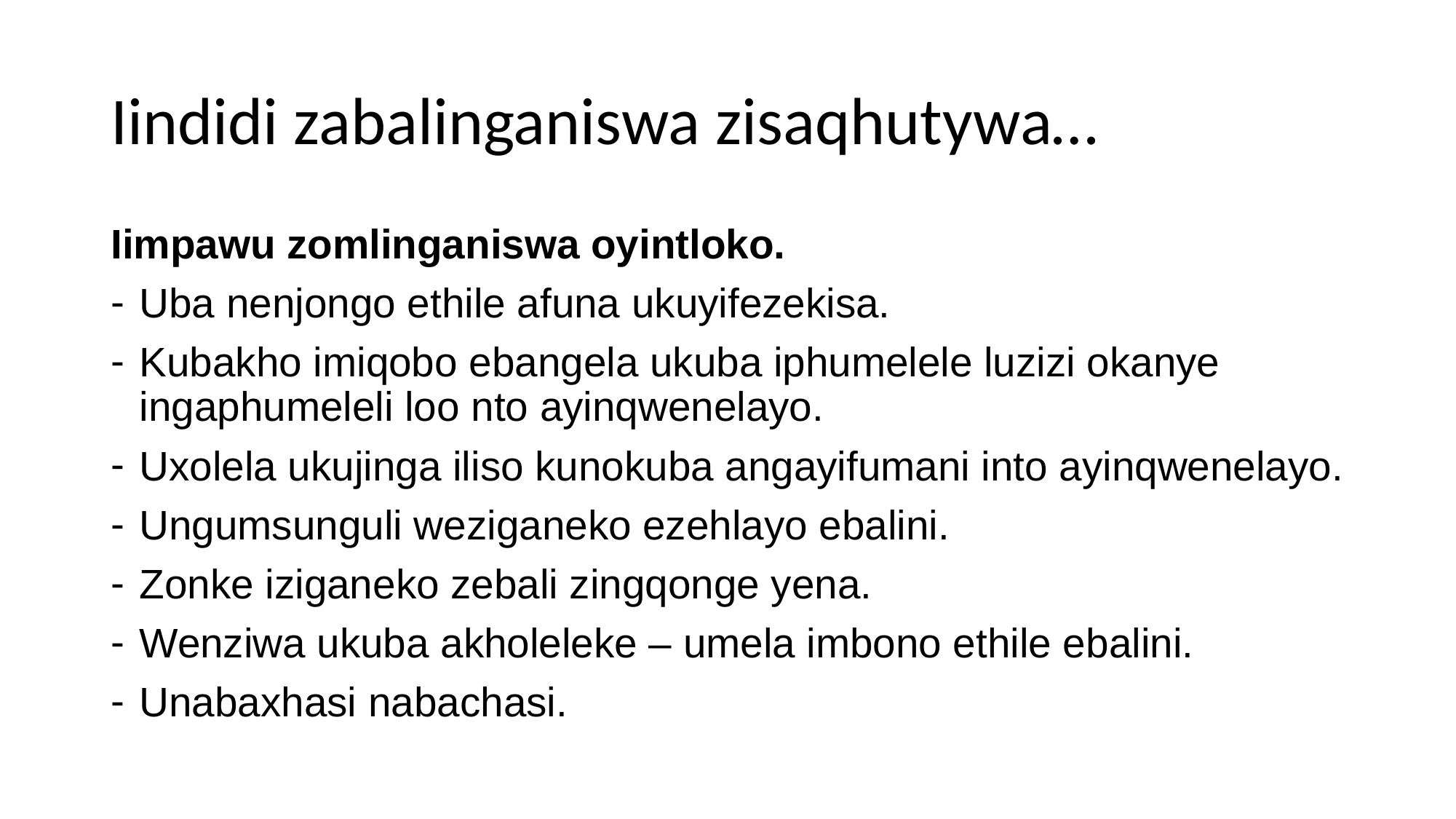

# Iindidi zabalinganiswa zisaqhutywa…
Iimpawu zomlinganiswa oyintloko.
Uba nenjongo ethile afuna ukuyifezekisa.
Kubakho imiqobo ebangela ukuba iphumelele luzizi okanye ingaphumeleli loo nto ayinqwenelayo.
Uxolela ukujinga iliso kunokuba angayifumani into ayinqwenelayo.
Ungumsunguli weziganeko ezehlayo ebalini.
Zonke iziganeko zebali zingqonge yena.
Wenziwa ukuba akholeleke – umela imbono ethile ebalini.
Unabaxhasi nabachasi.